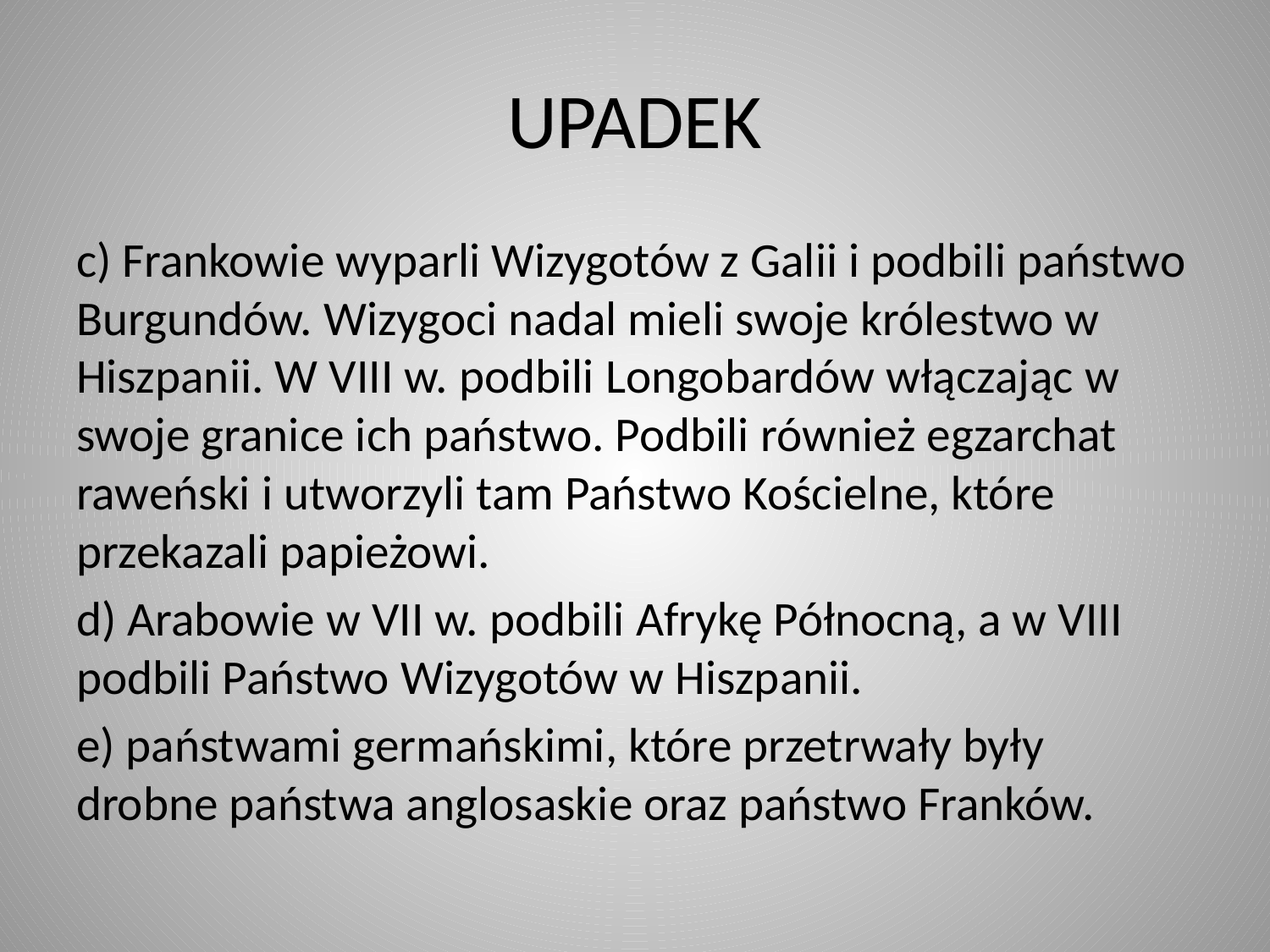

# UPADEK
c) Frankowie wyparli Wizygotów z Galii i podbili państwo Burgundów. Wizygoci nadal mieli swoje królestwo w Hiszpanii. W VIII w. podbili Longobardów włączając w swoje granice ich państwo. Podbili również egzarchat raweński i utworzyli tam Państwo Kościelne, które przekazali papieżowi.
d) Arabowie w VII w. podbili Afrykę Północną, a w VIII podbili Państwo Wizygotów w Hiszpanii.
e) państwami germańskimi, które przetrwały były drobne państwa anglosaskie oraz państwo Franków.